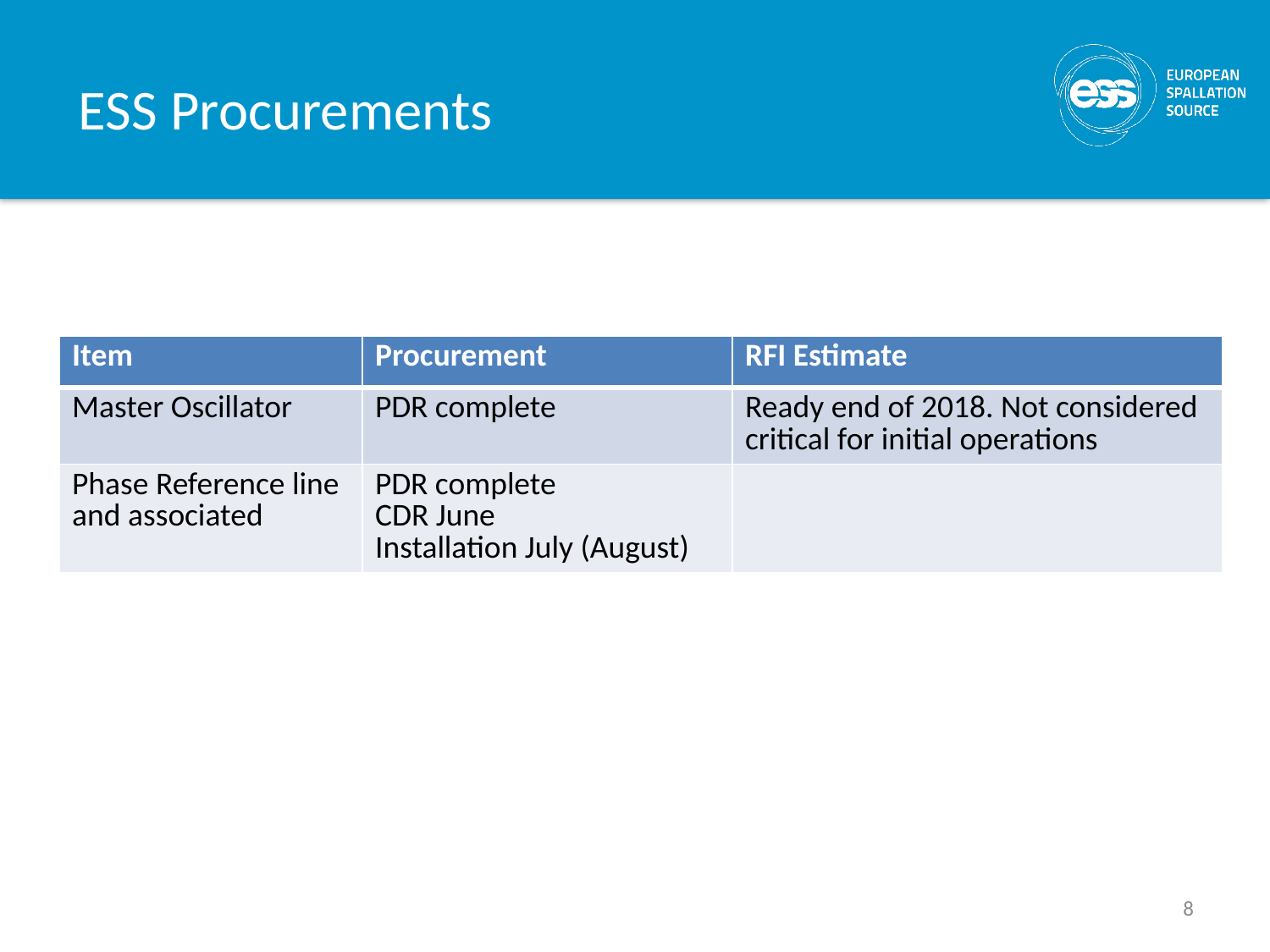

ESS Procurements
| Item | Procurement | RFI Estimate |
| --- | --- | --- |
| Master Oscillator | PDR complete | Ready end of 2018. Not considered critical for initial operations |
| Phase Reference line and associated | PDR complete CDR June Installation July (August) |  |
8